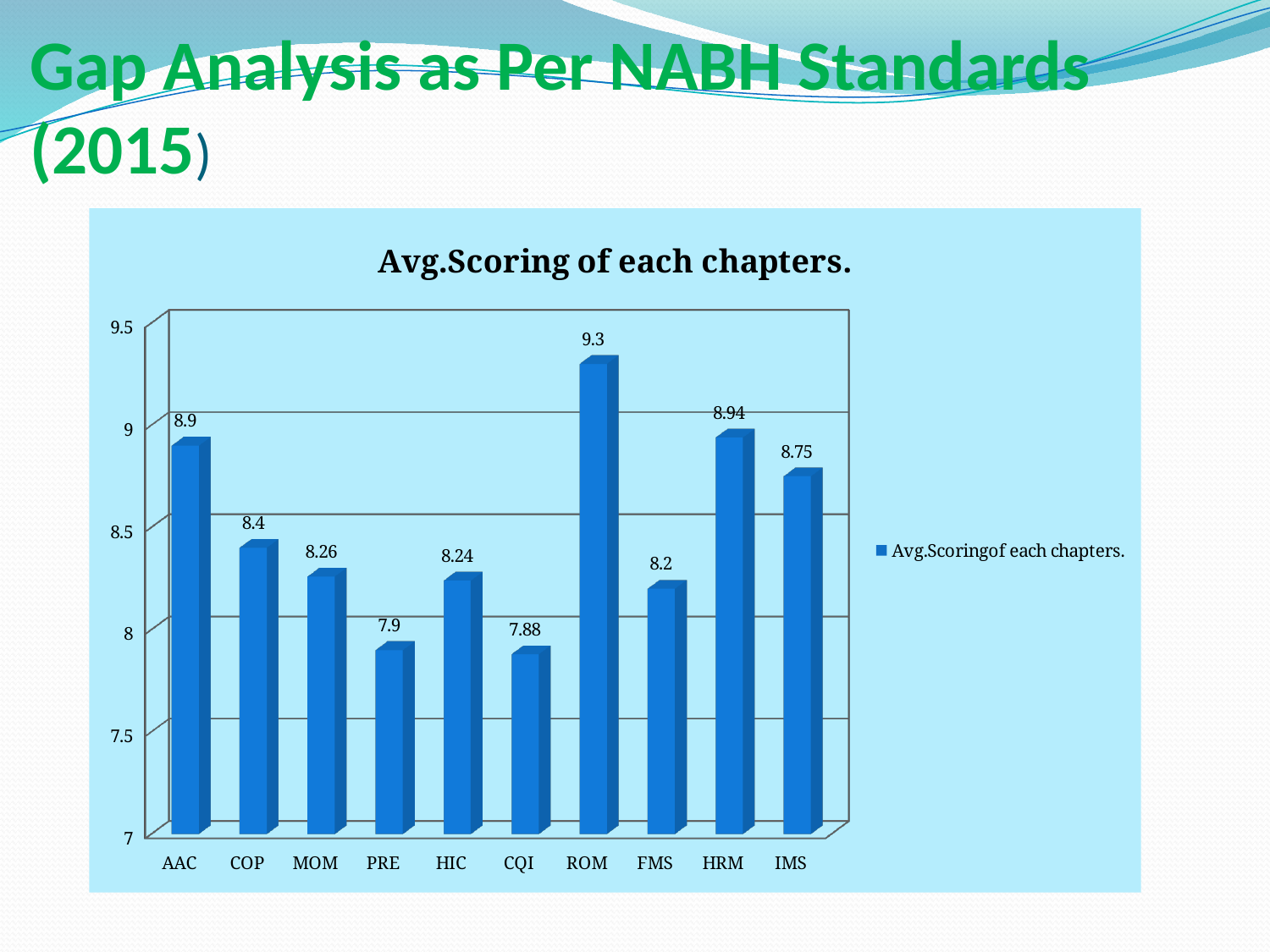

# Gap Analysis as Per NABH Standards (2015)

[unsupported chart]